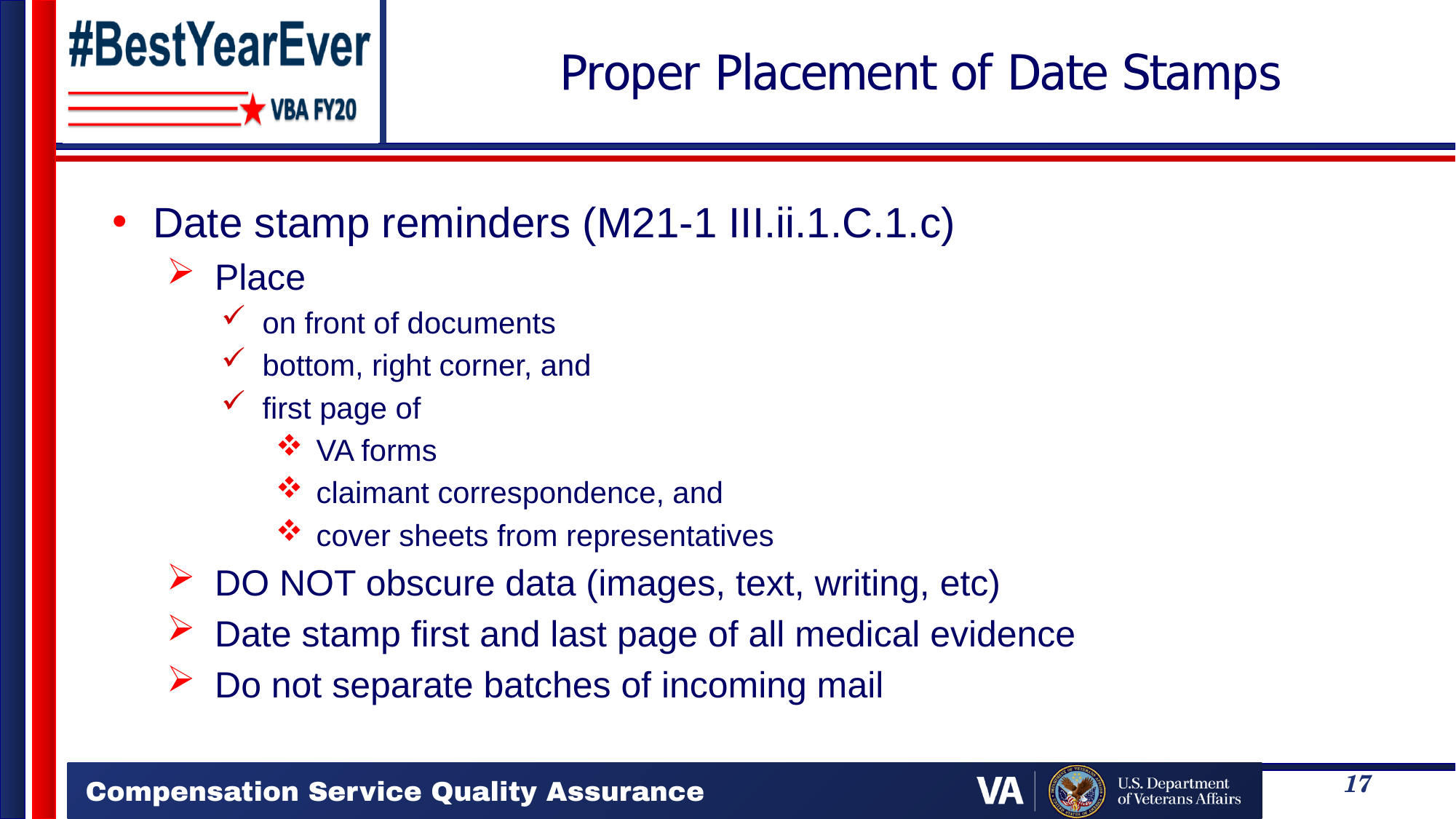

# Proper Placement of Date Stamps
Date stamp reminders (M21-1 III.ii.1.C.1.c)
Place
on front of documents
bottom, right corner, and
first page of
VA forms
claimant correspondence, and
cover sheets from representatives
DO NOT obscure data (images, text, writing, etc)
Date stamp first and last page of all medical evidence
Do not separate batches of incoming mail

17